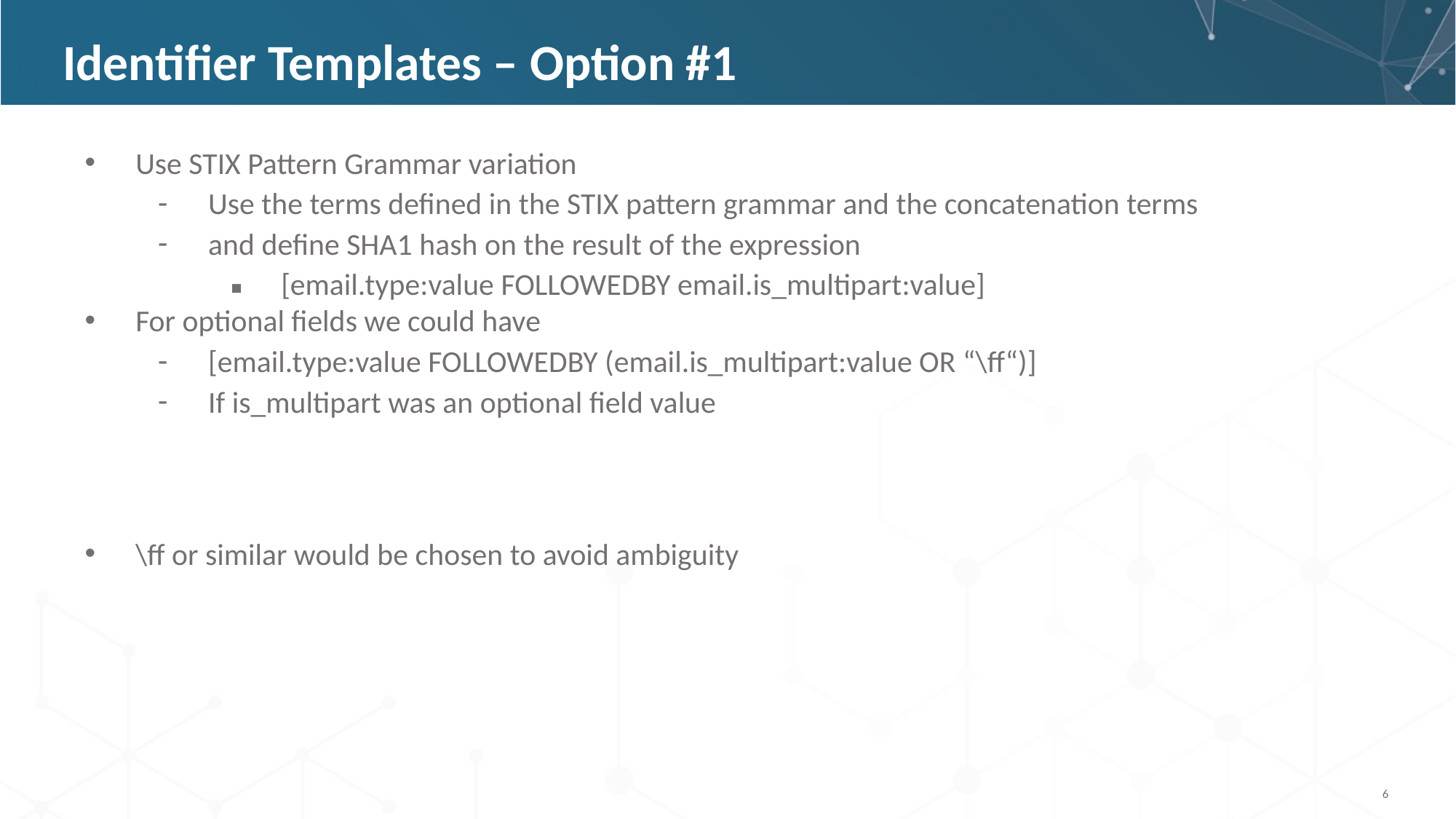

# Identifier Templates – Option #1
Use STIX Pattern Grammar variation
Use the terms defined in the STIX pattern grammar and the concatenation terms
and define SHA1 hash on the result of the expression
[email.type:value FOLLOWEDBY email.is_multipart:value]
For optional fields we could have
[email.type:value FOLLOWEDBY (email.is_multipart:value OR “\ff“)]
If is_multipart was an optional field value

\ff or similar would be chosen to avoid ambiguity